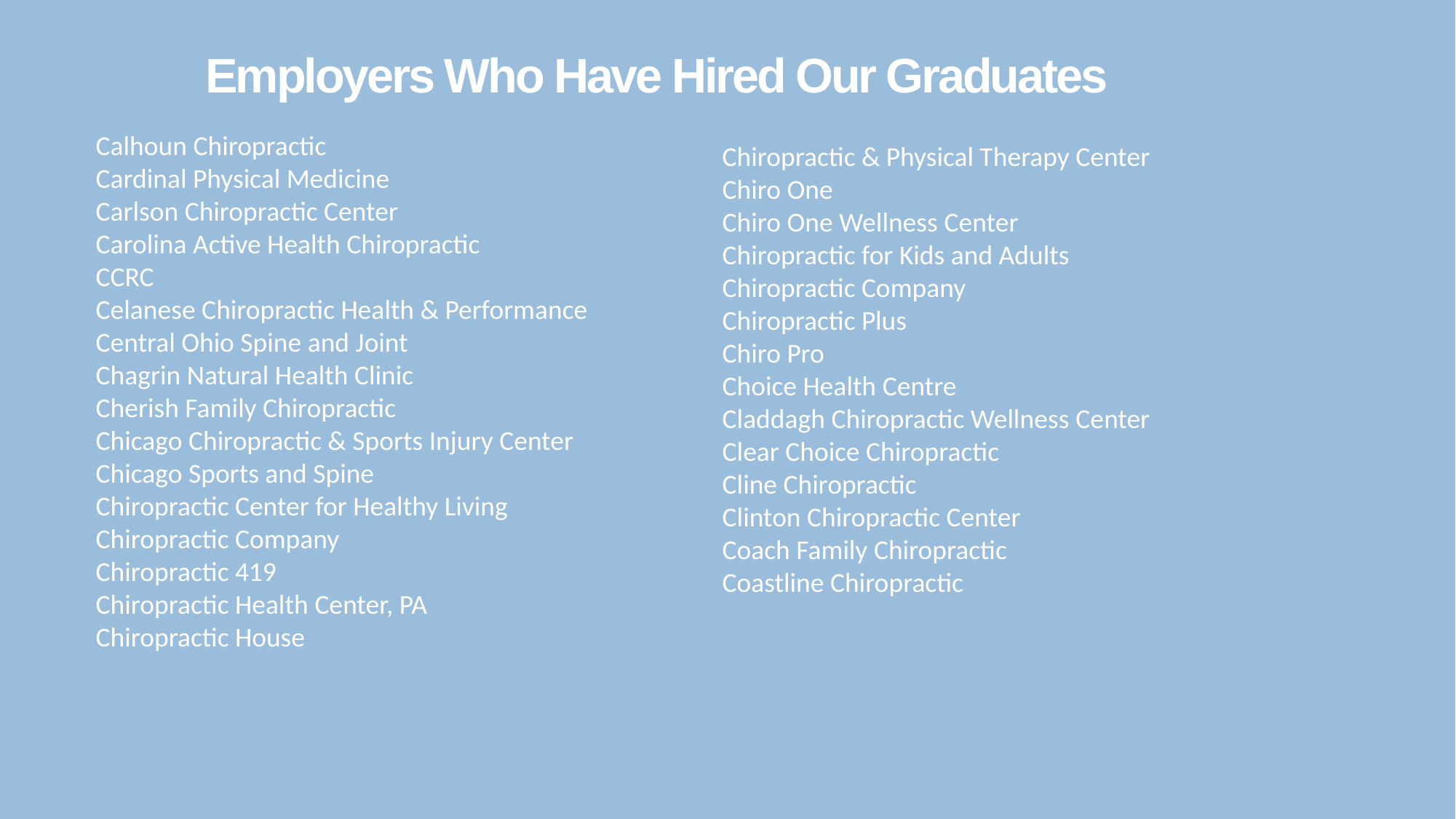

# Employers Who Have Hired Our Graduates
Calhoun Chiropractic
Cardinal Physical Medicine
Carlson Chiropractic Center
Carolina Active Health Chiropractic
CCRC
Celanese Chiropractic Health & Performance
Central Ohio Spine and Joint
Chagrin Natural Health Clinic
Cherish Family Chiropractic
Chicago Chiropractic & Sports Injury Center
Chicago Sports and Spine
Chiropractic Center for Healthy Living
Chiropractic Company
Chiropractic 419
Chiropractic Health Center, PA
Chiropractic House

Chiropractic & Physical Therapy Center
Chiro One
Chiro One Wellness Center
Chiropractic for Kids and Adults
Chiropractic Company
Chiropractic Plus
Chiro Pro
Choice Health Centre
Claddagh Chiropractic Wellness Center
Clear Choice Chiropractic
Cline Chiropractic
Clinton Chiropractic Center
Coach Family Chiropractic
Coastline Chiropractic